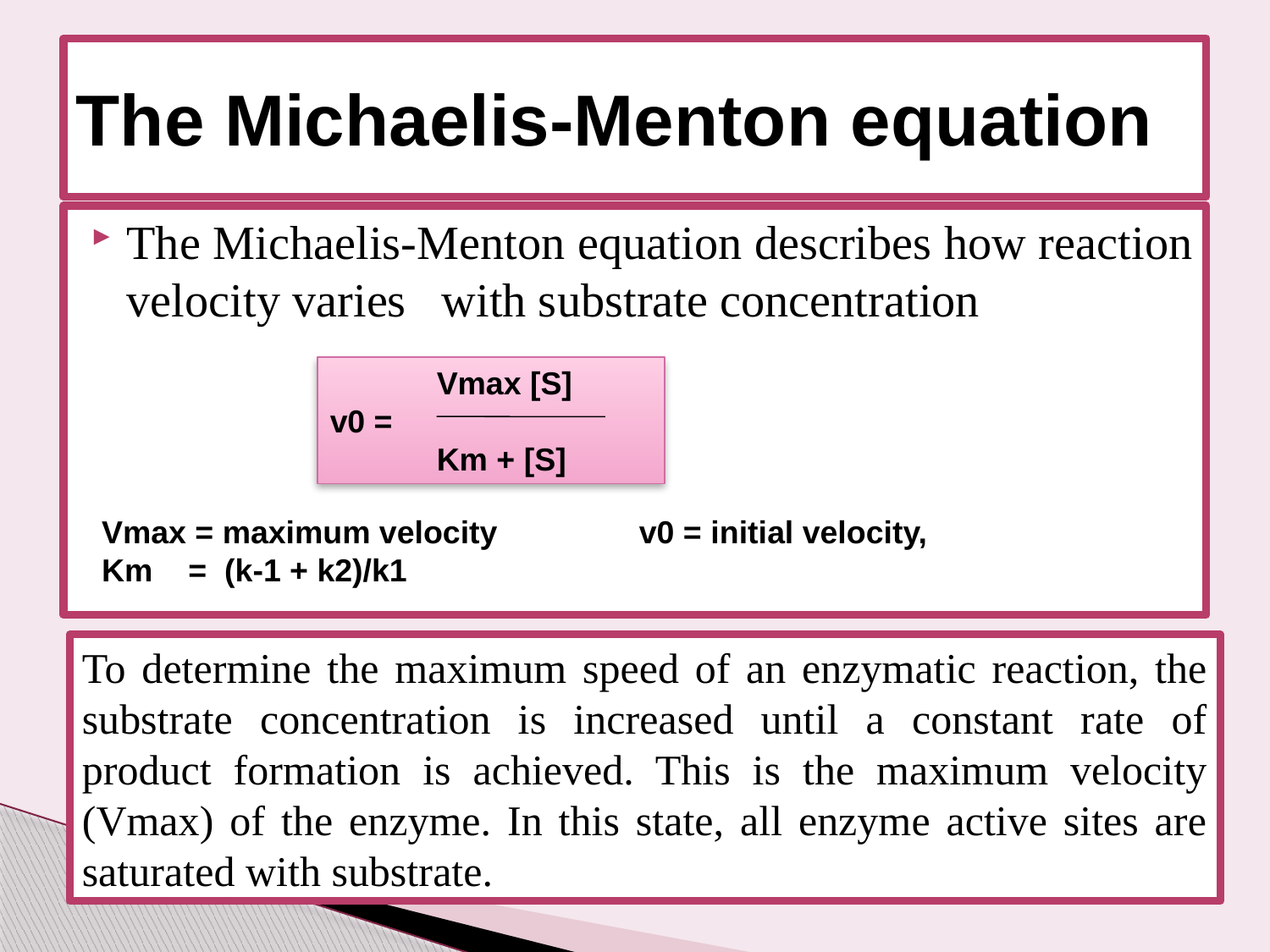

# The Michaelis-Menton equation
The Michaelis-Menton equation describes how reaction velocity varies   with substrate concentration

            Vmax [S]
v0 =
            Km + [S]
Vmax = maximum velocity                v0 = initial velocity,
Km    =  (k-1 + k2)/k1
To determine the maximum speed of an enzymatic reaction, the substrate concentration is increased until a constant rate of product formation is achieved. This is the maximum velocity (Vmax) of the enzyme. In this state, all enzyme active sites are saturated with substrate.